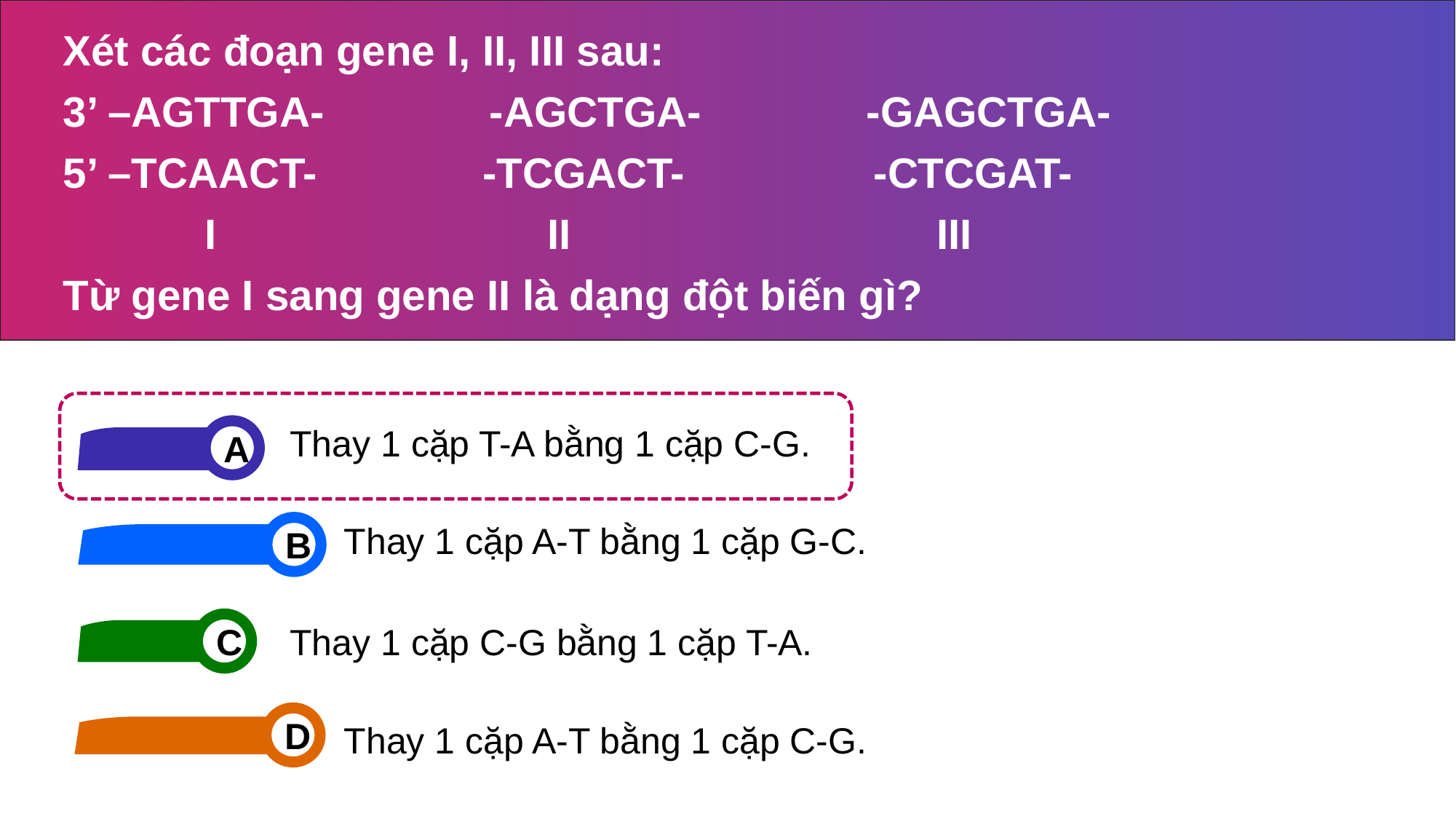

Xét các đoạn gene I, II, III sau:
3’ –AGTTGA-              -AGCTGA-              -GAGCTGA-
5’ –TCAACT-              -TCGACT-                -CTCGAT-
            I                            II                               III
Từ gene I sang gene II là dạng đột biến gì?

Thay 1 cặp T-A bằng 1 cặp C-G.
A

Thay 1 cặp A-T bằng 1 cặp G-C.
B

C

Thay 1 cặp C-G bằng 1 cặp T-A.
Thay 1 cặp A-T bằng 1 cặp C-G.
D